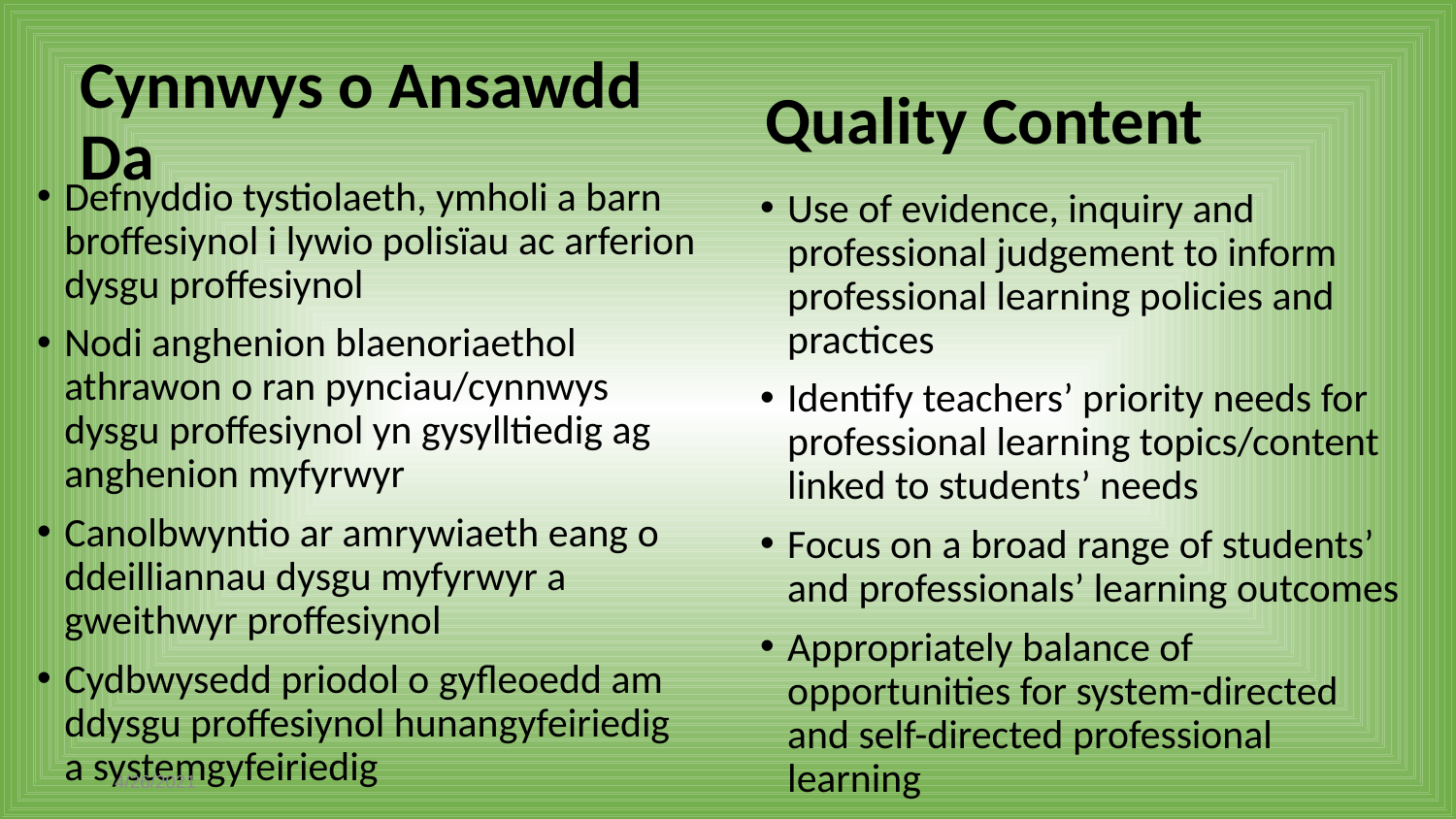

# Cynnwys o Ansawdd Da
Quality Content
Defnyddio tystiolaeth, ymholi a barn broffesiynol i lywio polisïau ac arferion dysgu proffesiynol
Nodi anghenion blaenoriaethol athrawon o ran pynciau/cynnwys dysgu proffesiynol yn gysylltiedig ag anghenion myfyrwyr
Canolbwyntio ar amrywiaeth eang o ddeilliannau dysgu myfyrwyr a gweithwyr proffesiynol
Cydbwysedd priodol o gyfleoedd am ddysgu proffesiynol hunangyfeiriedig a systemgyfeiriedig
Use of evidence, inquiry and professional judgement to inform professional learning policies and practices
Identify teachers’ priority needs for professional learning topics/content linked to students’ needs
Focus on a broad range of students’ and professionals’ learning outcomes
Appropriately balance of opportunities for system-directed and self-directed professional learning
4/26/2021